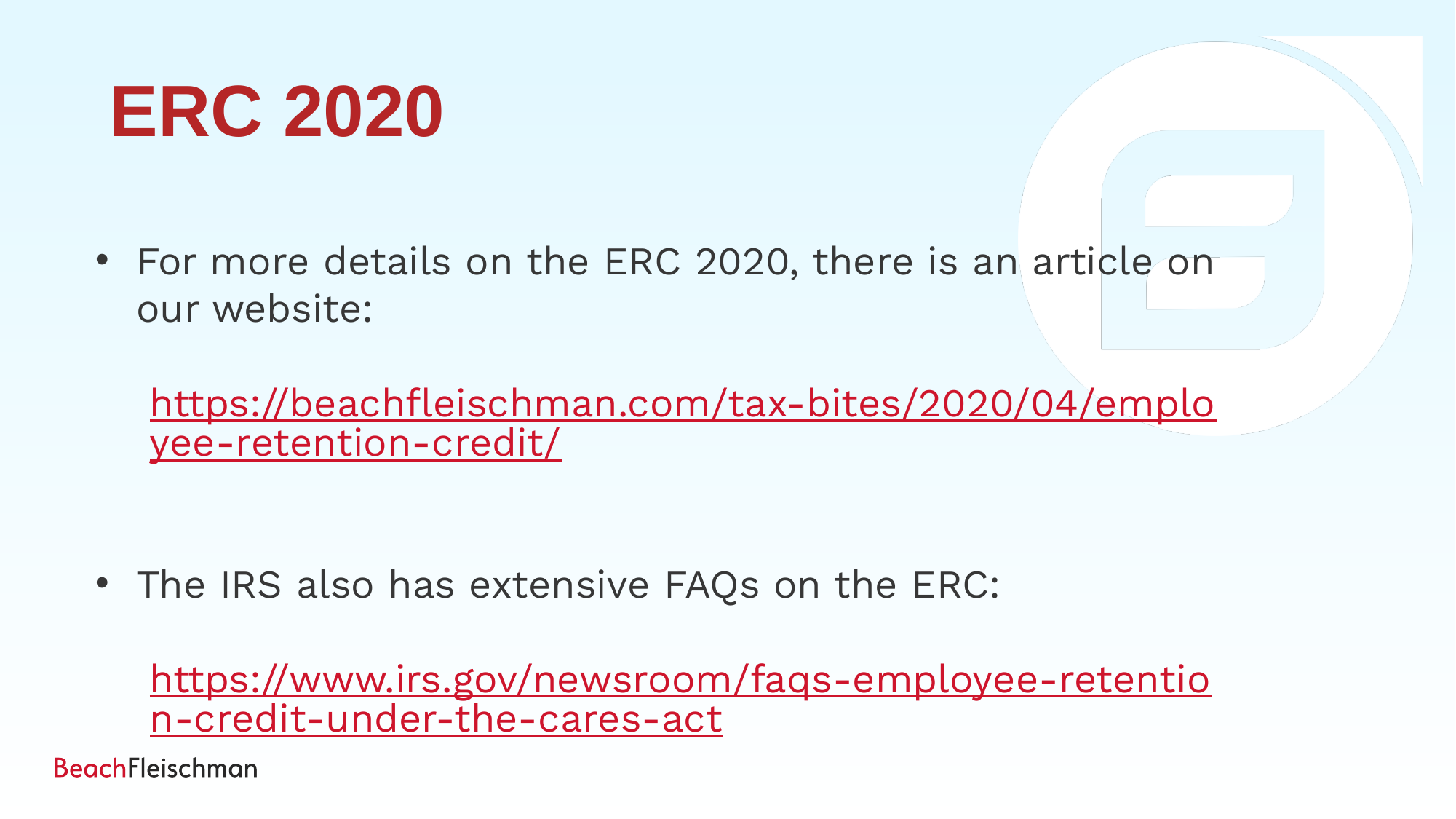

ERC 2020
For more details on the ERC 2020, there is an article on our website:

https://beachfleischman.com/tax-bites/2020/04/employee-retention-credit/
The IRS also has extensive FAQs on the ERC:

https://www.irs.gov/newsroom/faqs-employee-retention-credit-under-the-cares-act